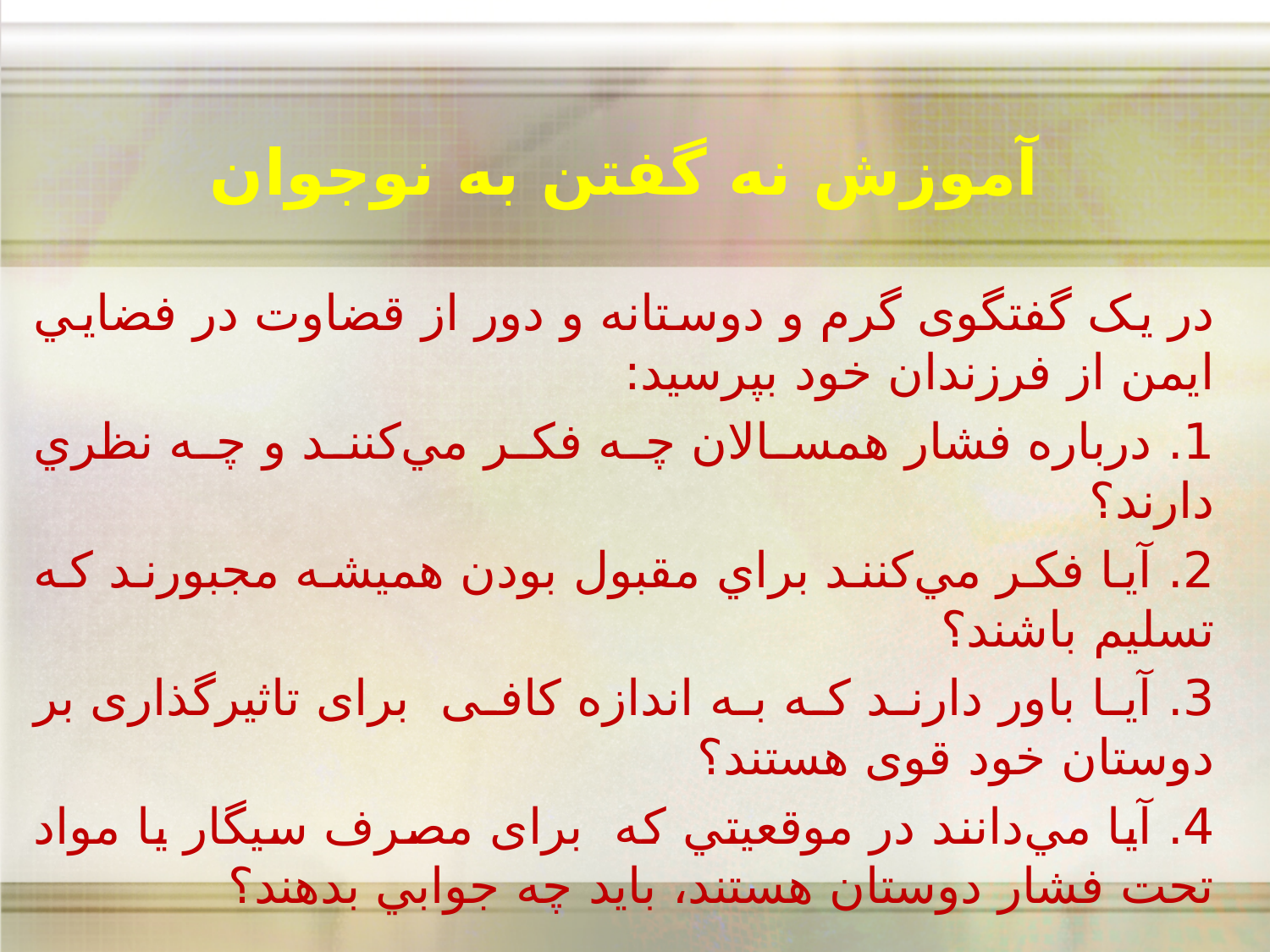

# آموزش نه گفتن به نوجوان
در يک گفتگوى گرم و دوستانه و دور از قضاوت در فضايي ايمن از فرزندان خود بپرسيد:
1. درباره فشار همسالان چه فكر مي‌كنند و چه نظري دارند؟
2. آيا فكر مي‌كنند براي مقبول بودن هميشه مجبورند كه تسليم باشند؟
3. آيا باور دارند که به اندازه کافی  براى تاثیرگذارى بر دوستان خود قوى هستند؟
4. آيا مي‌دانند در موقعيتي كه  براى مصرف سيگار يا مواد تحت فشار دوستان هستند، باید چه جوابي بدهند؟